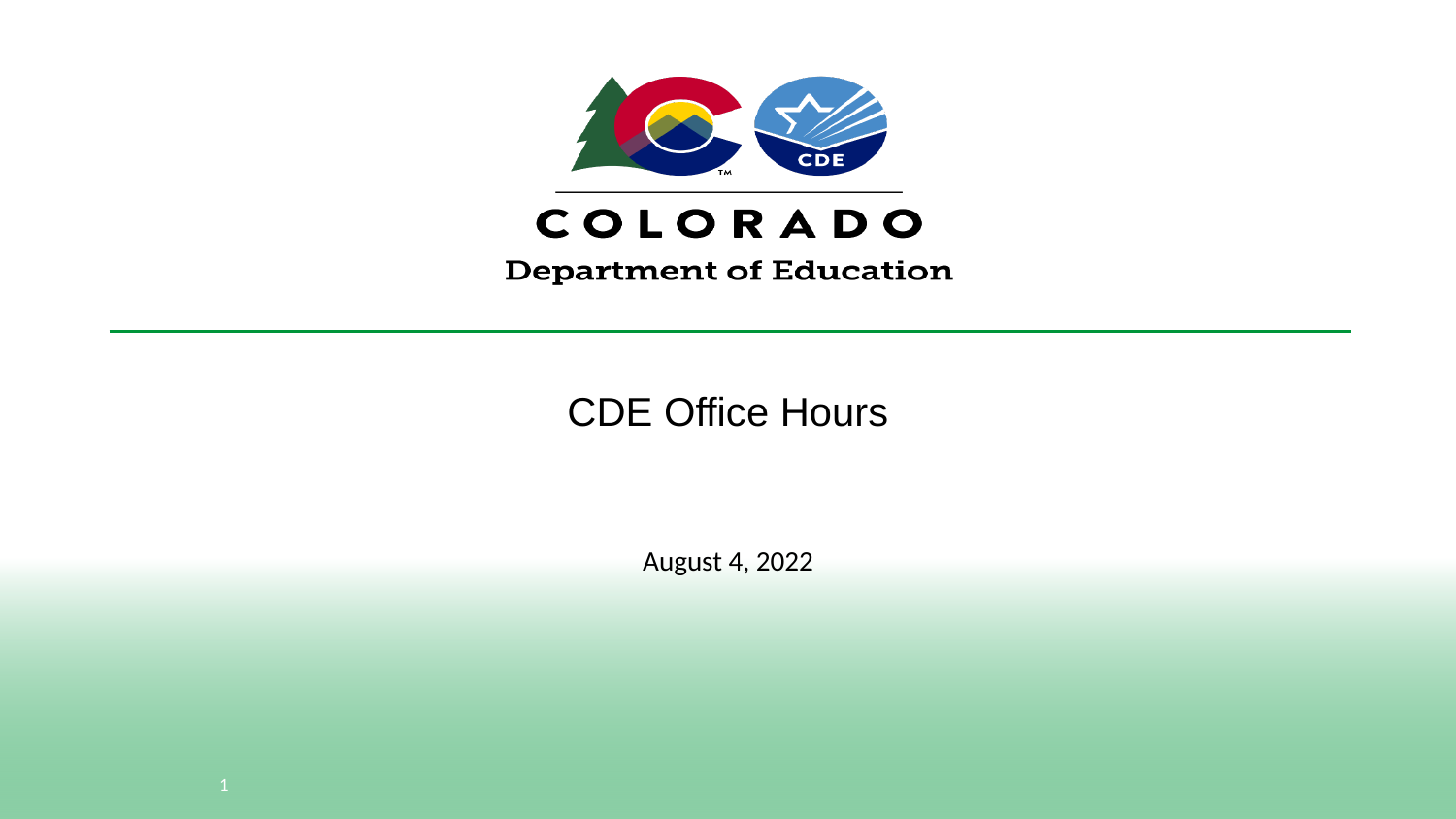

# CDE Office Hours
August 4, 2022
1